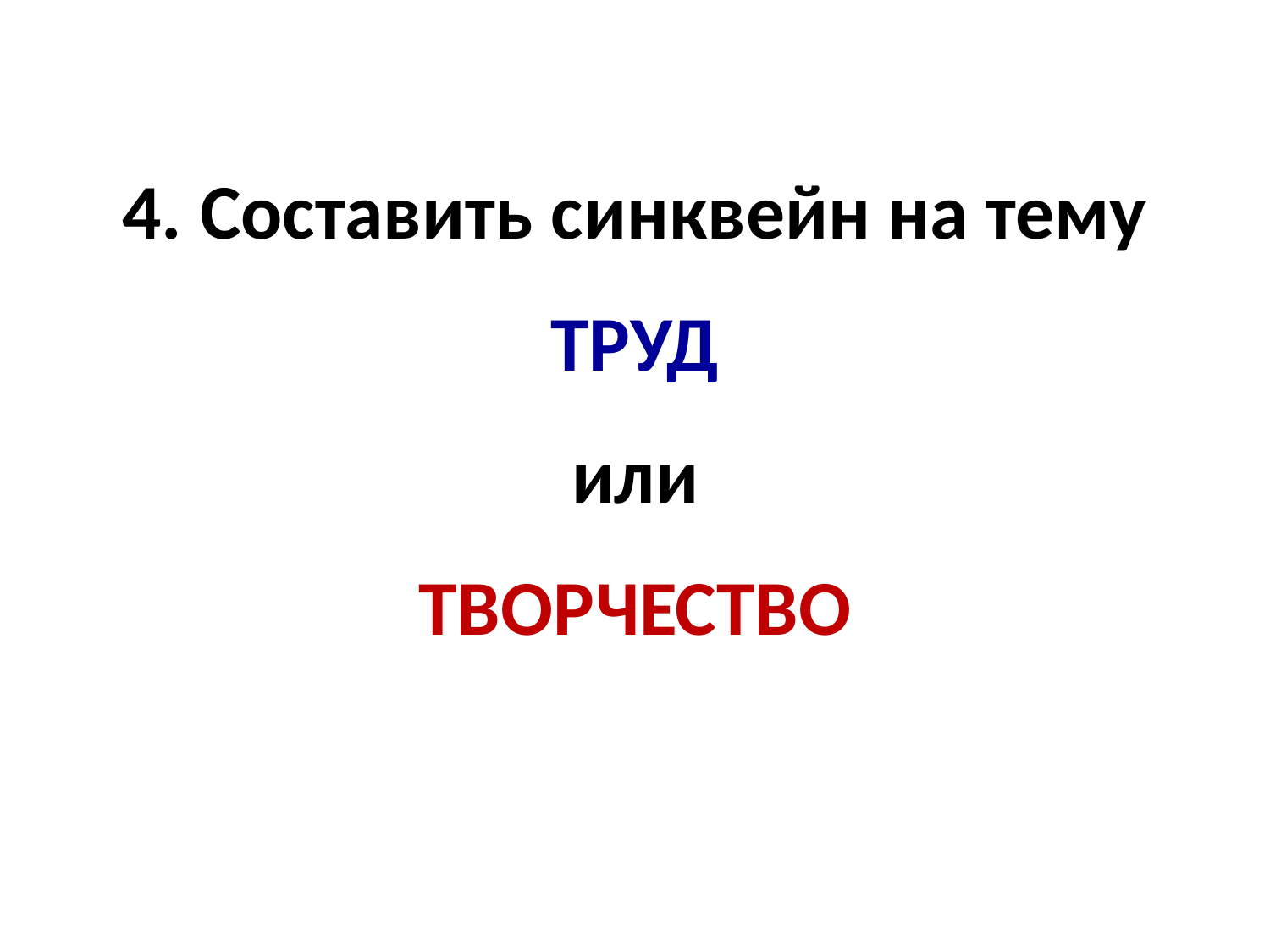

4. Составить синквейн на тему
ТРУД
или
ТВОРЧЕСТВО